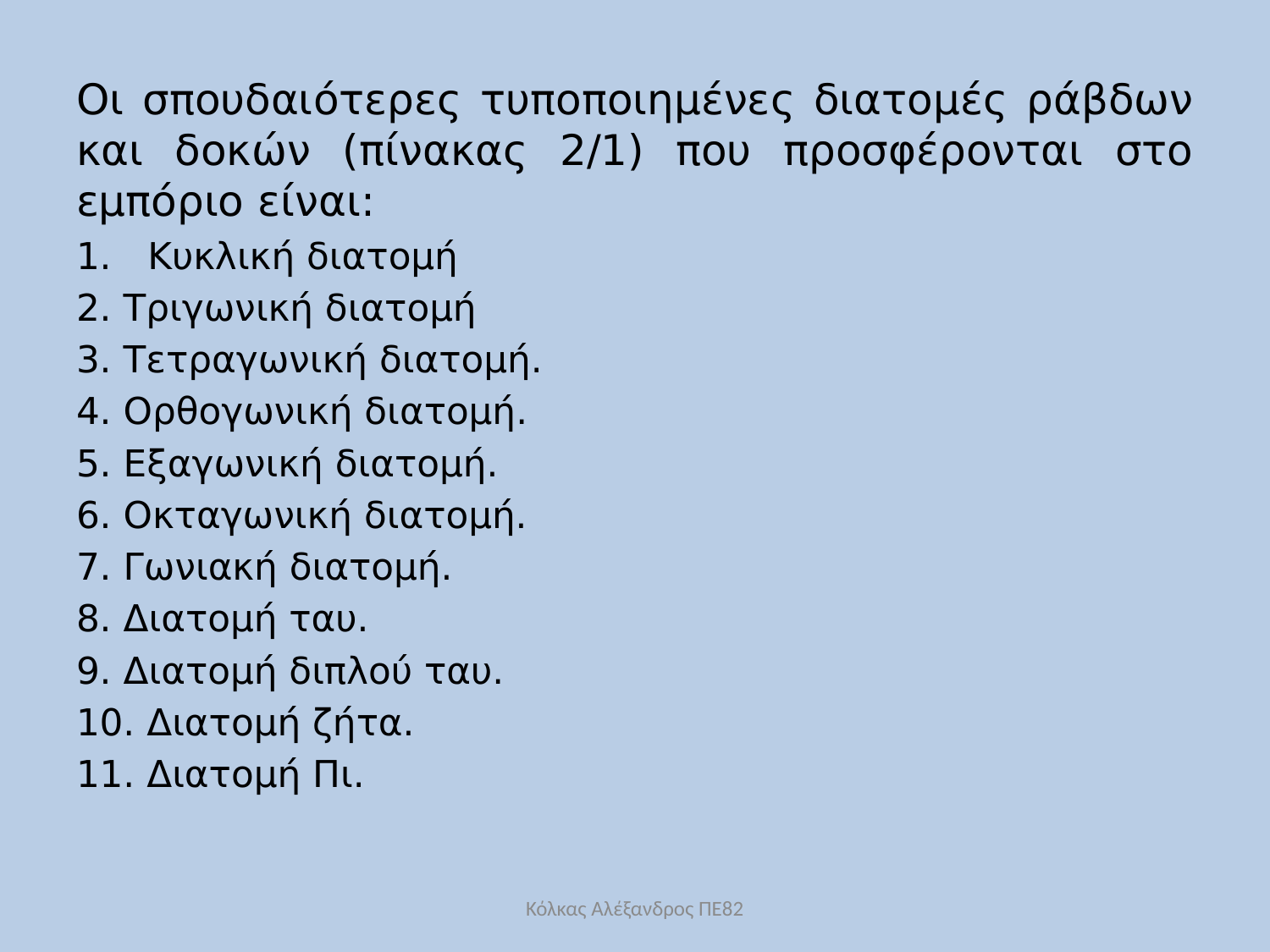

Οι σπουδαιότερες τυποποιημένες διατομές ράβδων και δοκών (πίνακας 2/1) που προσφέρονται στο εμπόριο είναι:
Κυκλική διατομή
2. Τριγωνική διατομή
3. Τετραγωνική διατομή.
4. Ορθογωνική διατομή.
5. Εξαγωνική διατομή.
6. Οκταγωνική διατομή.
7. Γωνιακή διατομή.
8. Διατομή ταυ.
9. Διατομή διπλού ταυ.
10. Διατομή ζήτα.
11. Διατομή Πι.
Κόλκας Αλέξανδρος ΠΕ82